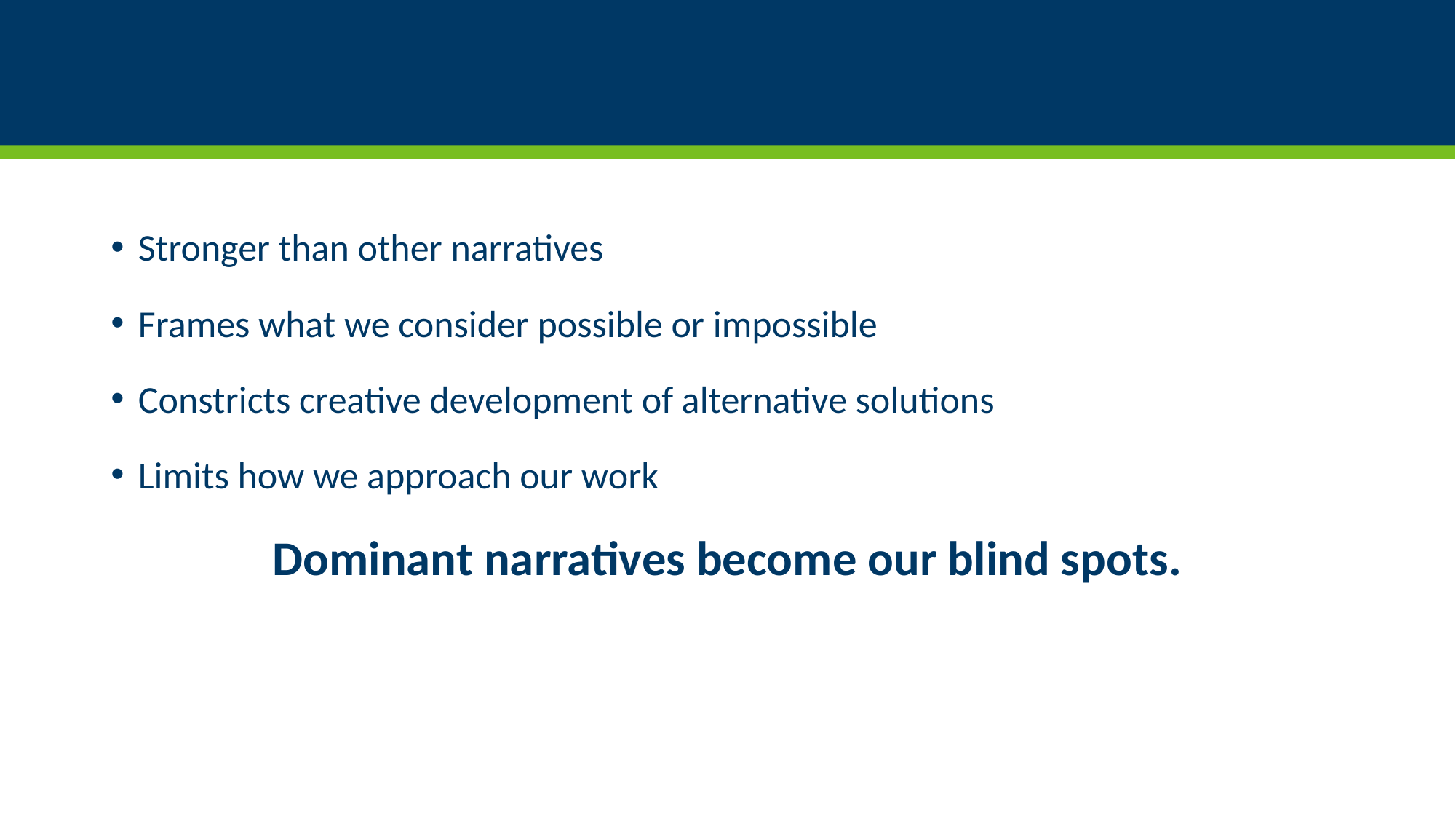

#
Stronger than other narratives
Frames what we consider possible or impossible
Constricts creative development of alternative solutions
Limits how we approach our work
Dominant narratives become our blind spots.